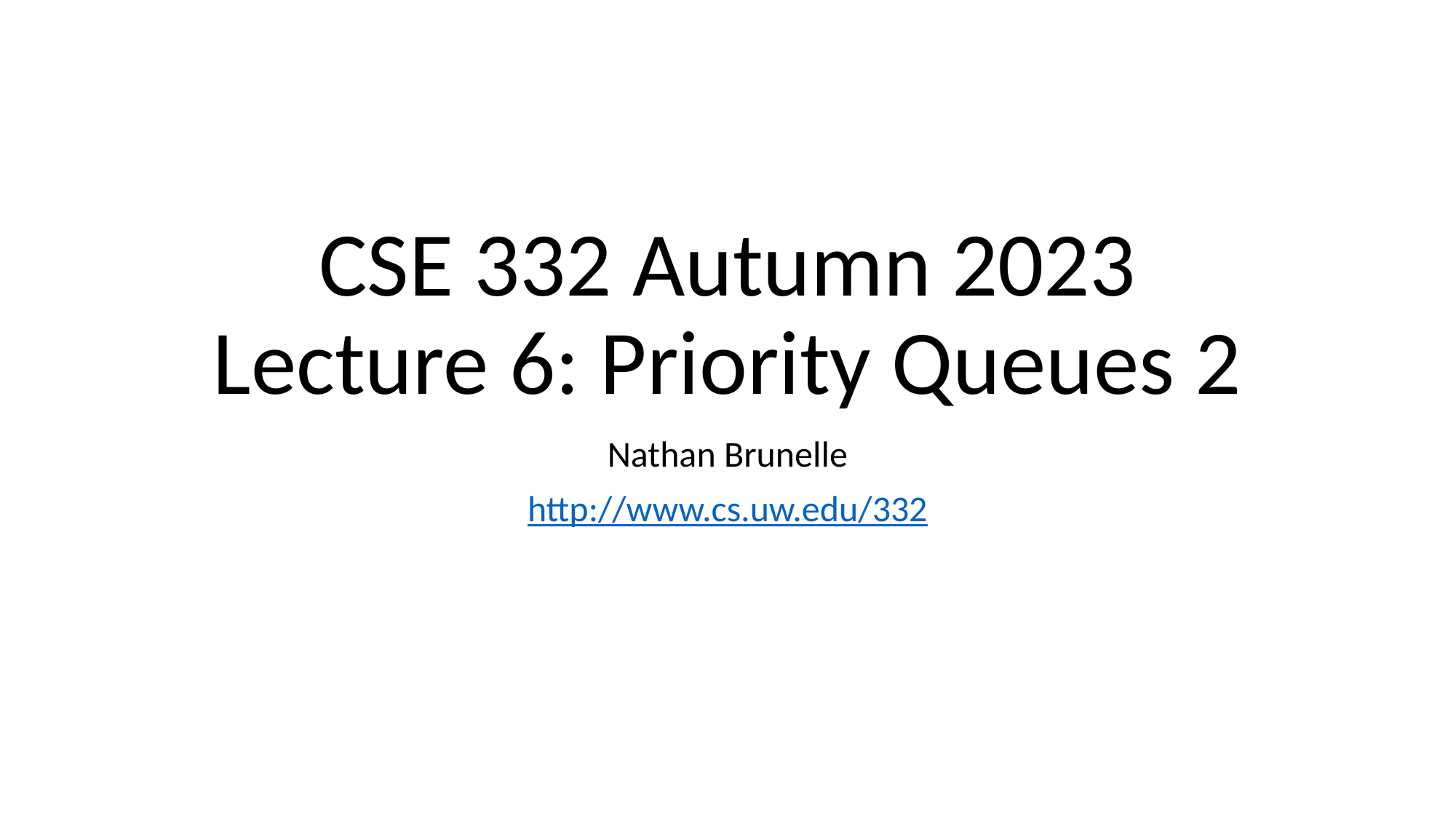

# CSE 332 Autumn 2023 Lecture 6: Priority Queues 2
Nathan Brunelle
http://www.cs.uw.edu/332